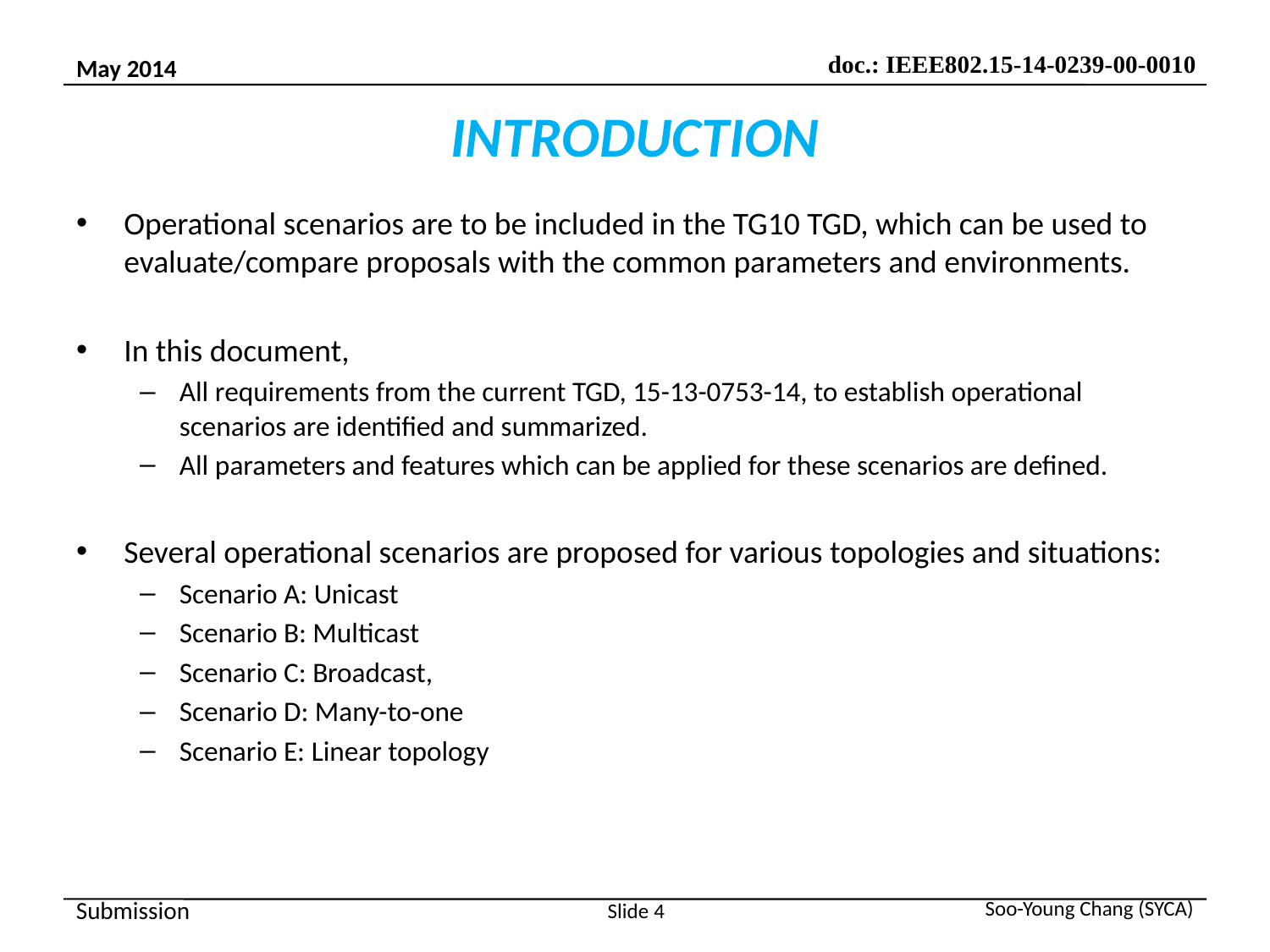

# INTRODUCTION
Operational scenarios are to be included in the TG10 TGD, which can be used to evaluate/compare proposals with the common parameters and environments.

In this document,
All requirements from the current TGD, 15-13-0753-14, to establish operational scenarios are identified and summarized.
All parameters and features which can be applied for these scenarios are defined.

Several operational scenarios are proposed for various topologies and situations:
Scenario A: Unicast
Scenario B: Multicast
Scenario C: Broadcast,
Scenario D: Many-to-one
Scenario E: Linear topology